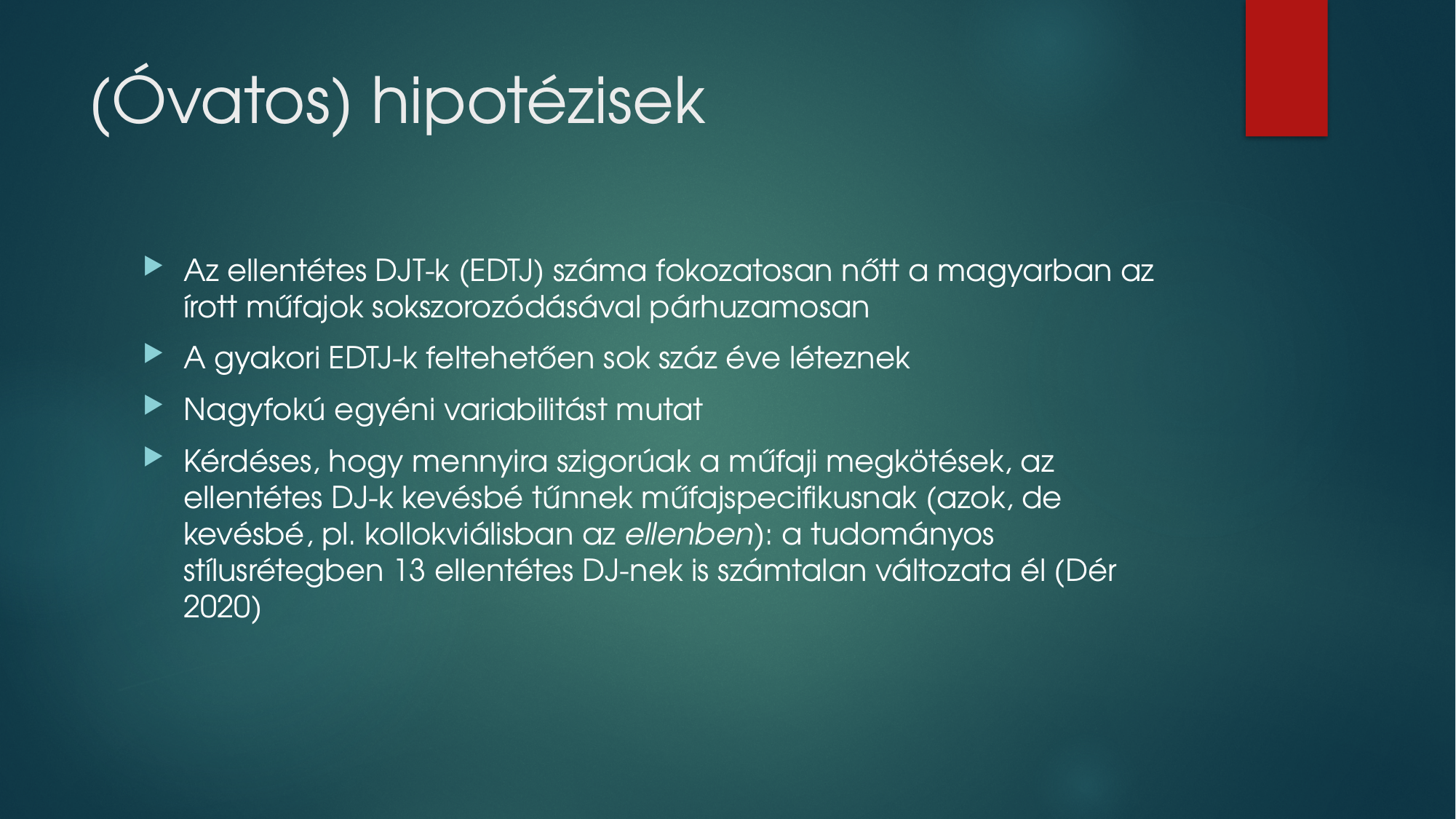

# (Óvatos) hipotézisek
Az ellentétes DJT-k (EDTJ) száma fokozatosan nőtt a magyarban az írott műfajok sokszorozódásával párhuzamosan
A gyakori EDTJ-k feltehetően sok száz éve léteznek
Nagyfokú egyéni variabilitást mutat
Kérdéses, hogy mennyira szigorúak a műfaji megkötések, az ellentétes DJ-k kevésbé tűnnek műfajspecifikusnak (azok, de kevésbé, pl. kollokviálisban az ellenben): a tudományos stílusrétegben 13 ellentétes DJ-nek is számtalan változata él (Dér 2020)